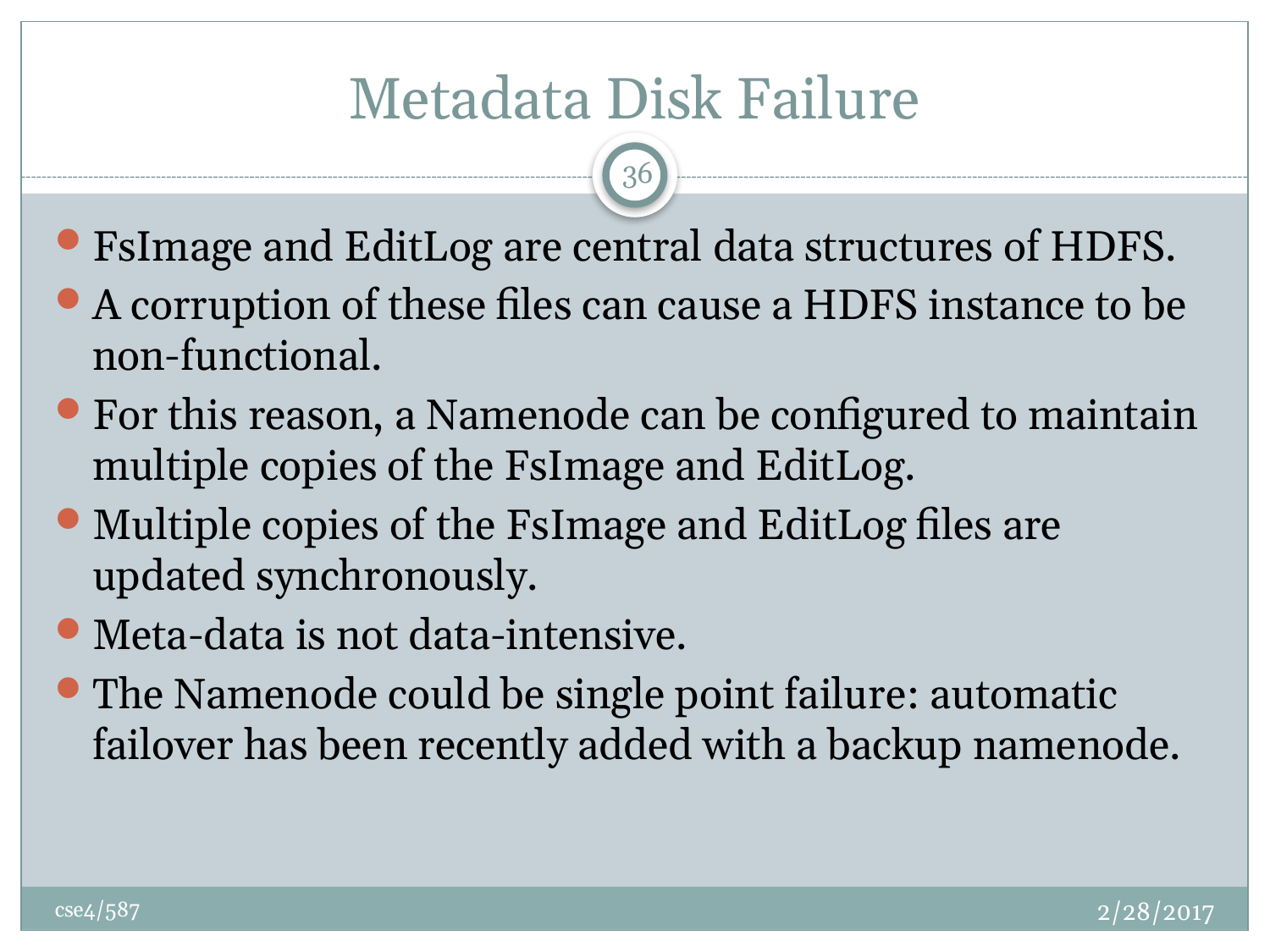

# Metadata Disk Failure
36
FsImage and EditLog are central data structures of HDFS.
A corruption of these files can cause a HDFS instance to be non-functional.
For this reason, a Namenode can be configured to maintain multiple copies of the FsImage and EditLog.
Multiple copies of the FsImage and EditLog files are updated synchronously.
Meta-data is not data-intensive.
The Namenode could be single point failure: automatic failover has been recently added with a backup namenode.
2/28/2017
cse4/587